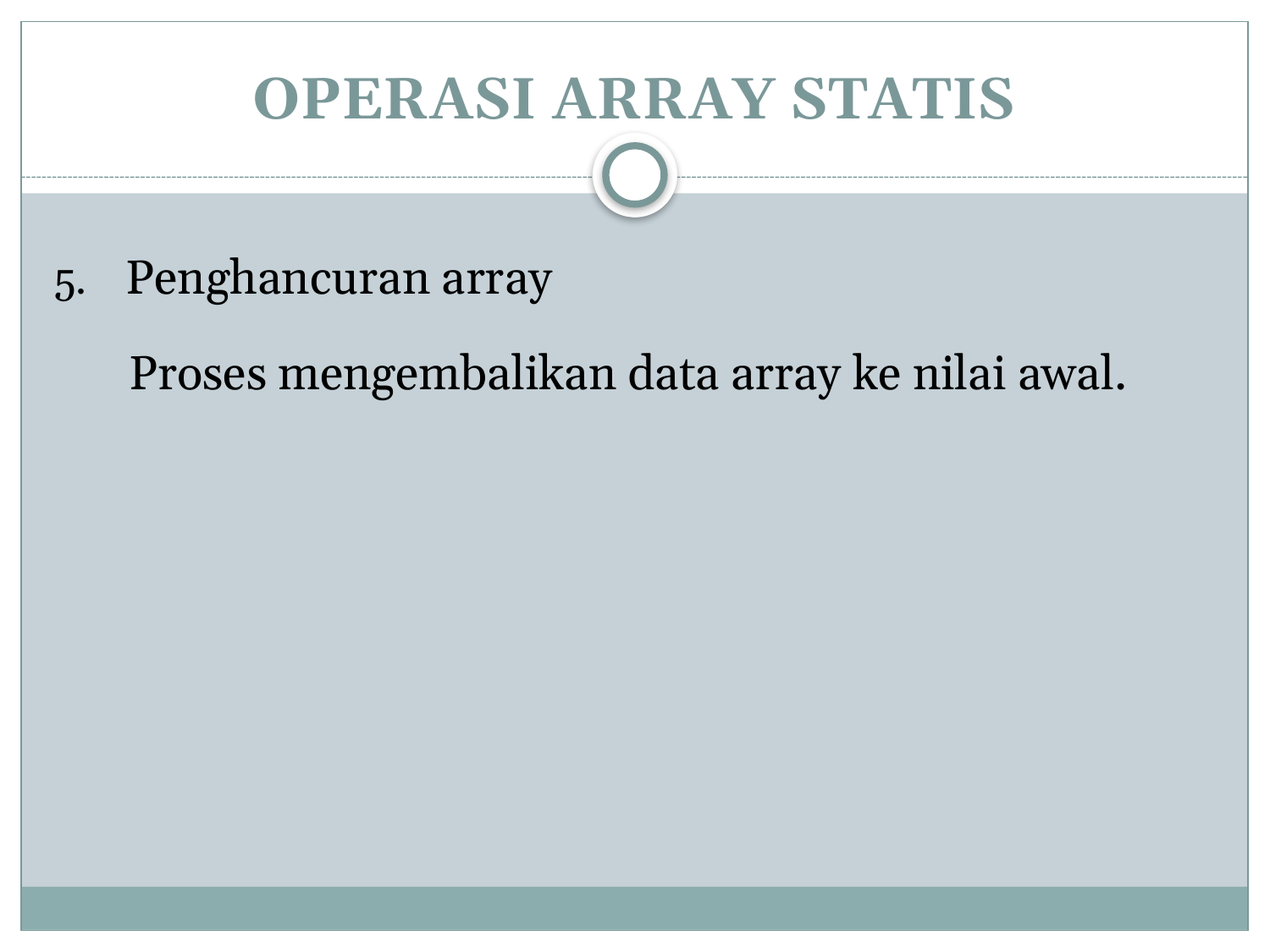

# OPERASI ARRAY STATIS
Penghancuran array
Proses mengembalikan data array ke nilai awal.